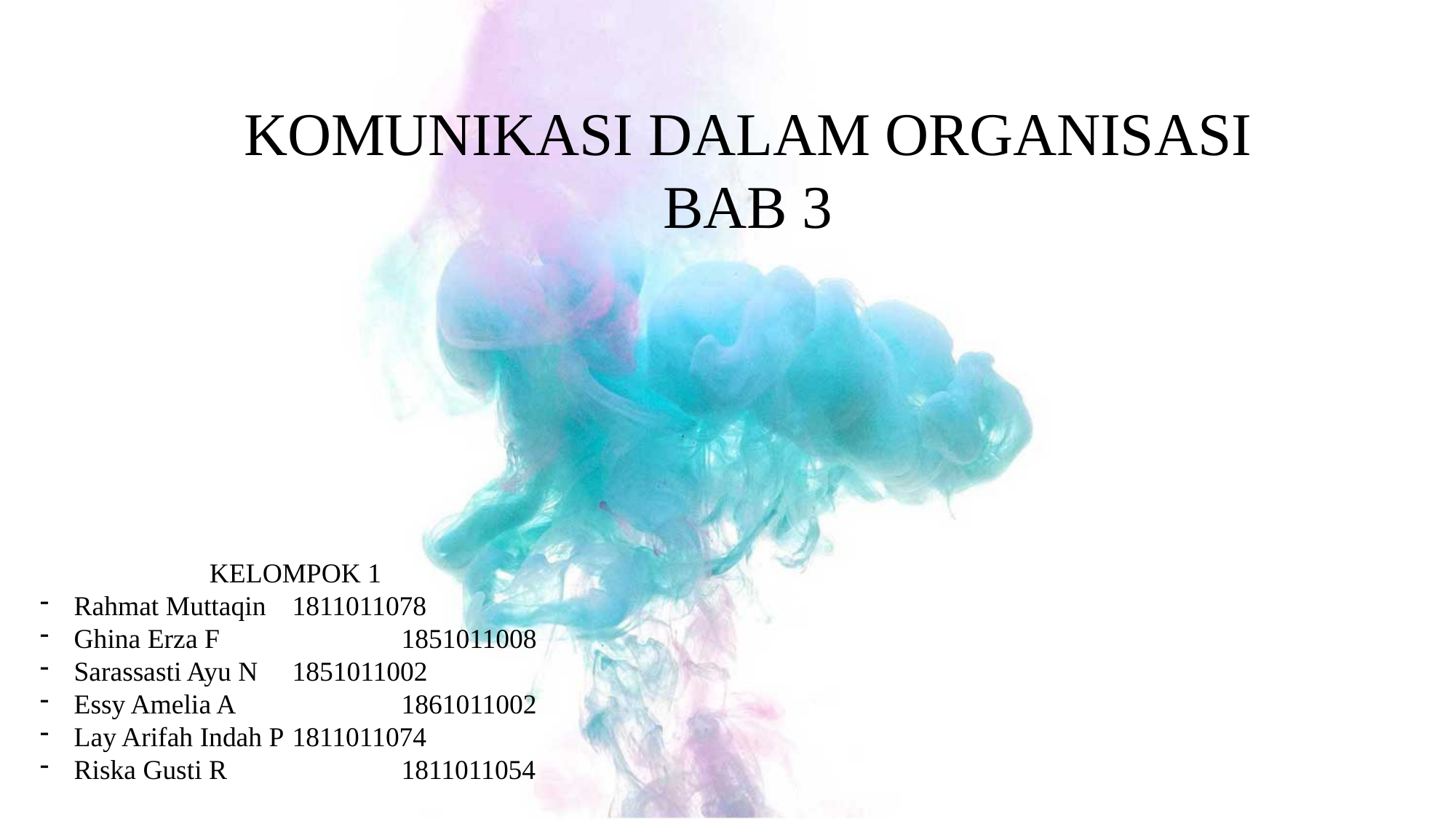

KOMUNIKASI DALAM ORGANISASI
BAB 3
KELOMPOK 1
Rahmat Muttaqin 	1811011078
Ghina Erza F 		1851011008
Sarassasti Ayu N 	1851011002
Essy Amelia A 		1861011002
Lay Arifah Indah P 	1811011074
Riska Gusti R 		1811011054